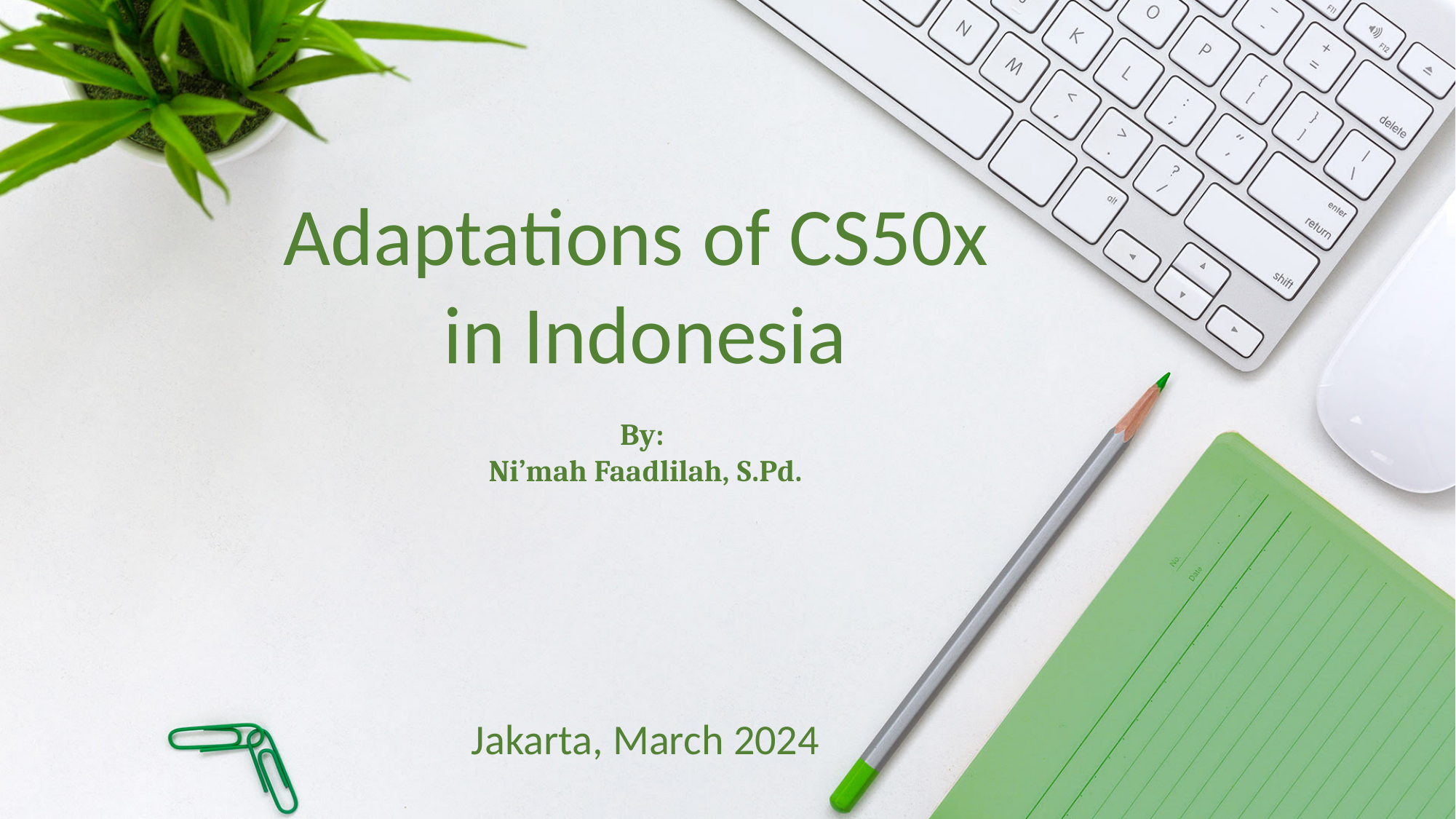

Adaptations of CS50x
in Indonesia
By:
Ni’mah Faadlilah, S.Pd.

Jakarta, March 2024